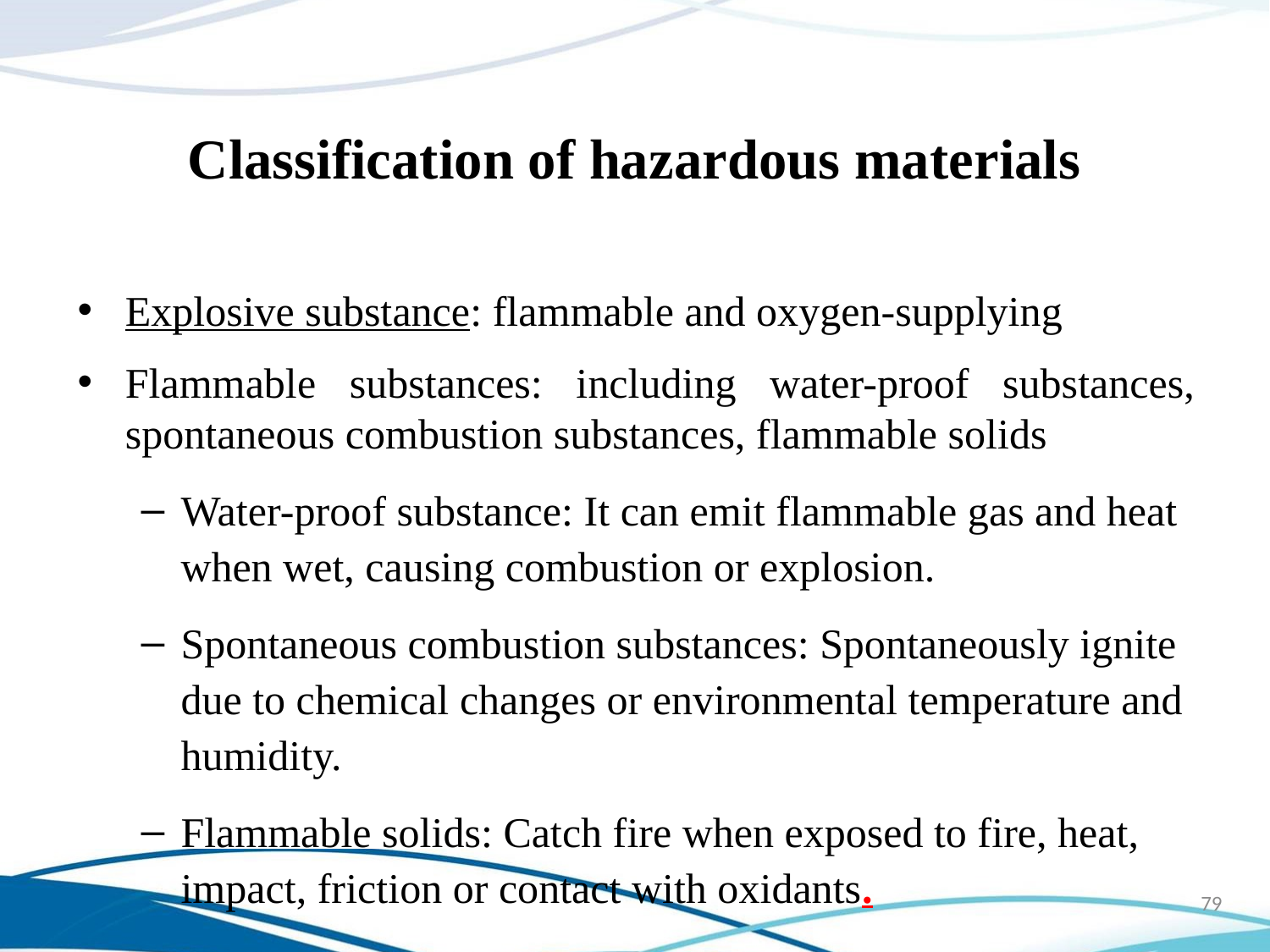

# Classification of hazardous materials
Explosive substance: flammable and oxygen-supplying
Flammable substances: including water-proof substances, spontaneous combustion substances, flammable solids
Water-proof substance: It can emit flammable gas and heat when wet, causing combustion or explosion.
Spontaneous combustion substances: Spontaneously ignite due to chemical changes or environmental temperature and humidity.
Flammable solids: Catch fire when exposed to fire, heat, impact, friction or contact with oxidants.
79